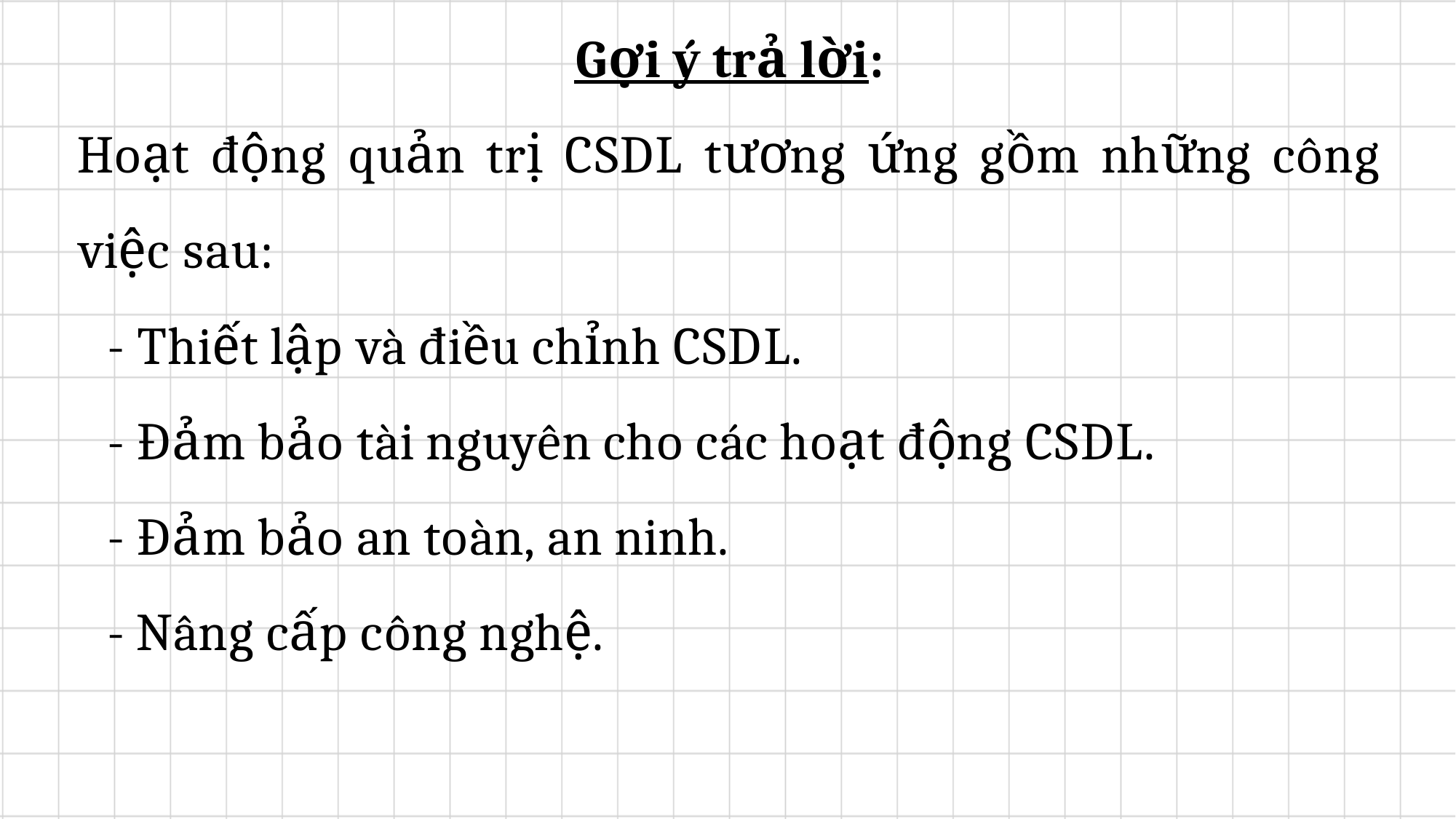

Gợi ý trả lời:
Hoạt động quản trị CSDL tương ứng gồm những công việc sau:
	- Thiết lập và điều chỉnh CSDL.
	- Đảm bảo tài nguyên cho các hoạt động CSDL.
	- Đảm bảo an toàn, an ninh.
	- Nâng cấp công nghệ.